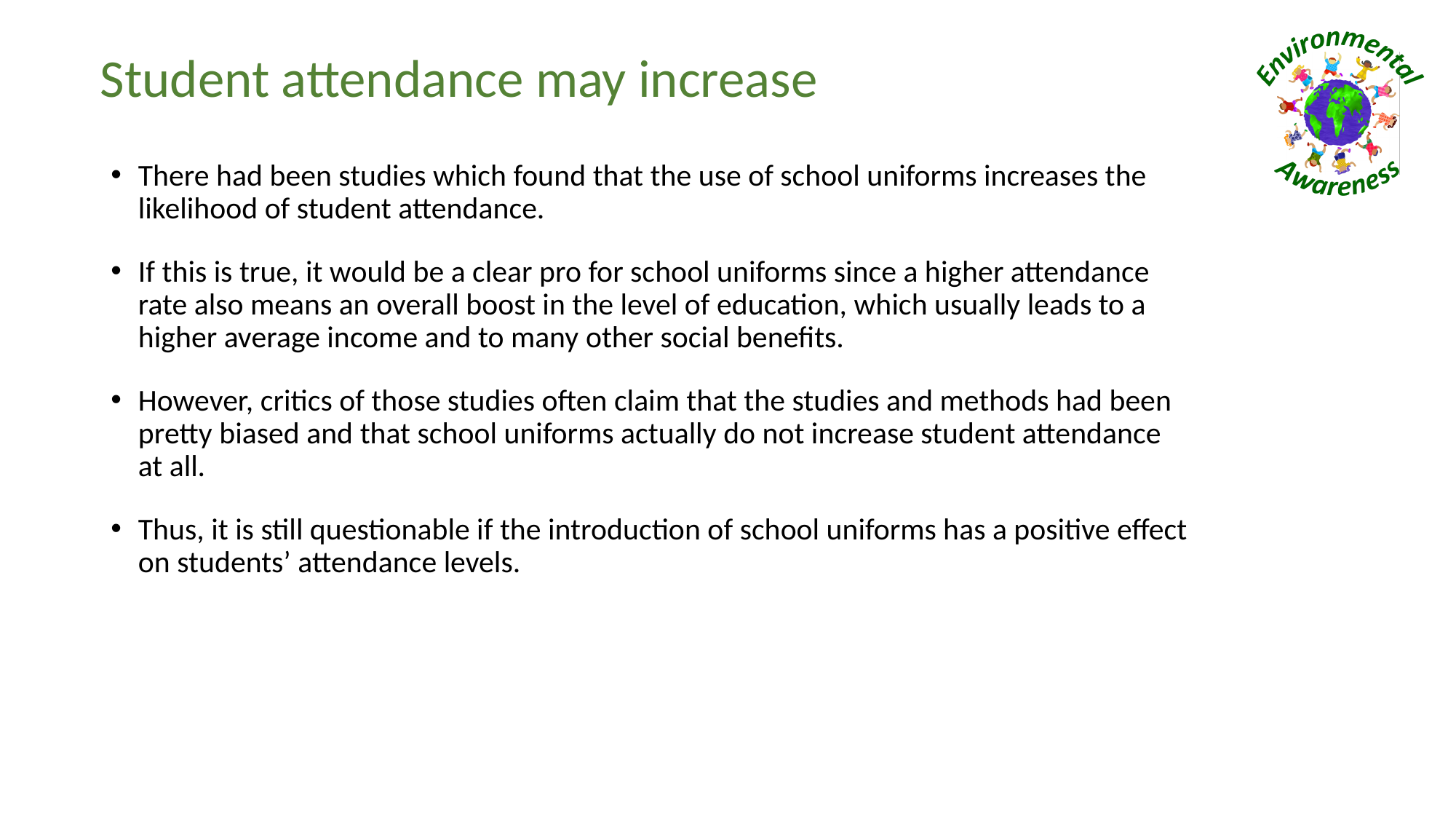

# Student attendance may increase
There had been studies which found that the use of school uniforms increases the likelihood of student attendance.
If this is true, it would be a clear pro for school uniforms since a higher attendance rate also means an overall boost in the level of education, which usually leads to a higher average income and to many other social benefits.
However, critics of those studies often claim that the studies and methods had been pretty biased and that school uniforms actually do not increase student attendance at all.
Thus, it is still questionable if the introduction of school uniforms has a positive effect on students’ attendance levels.